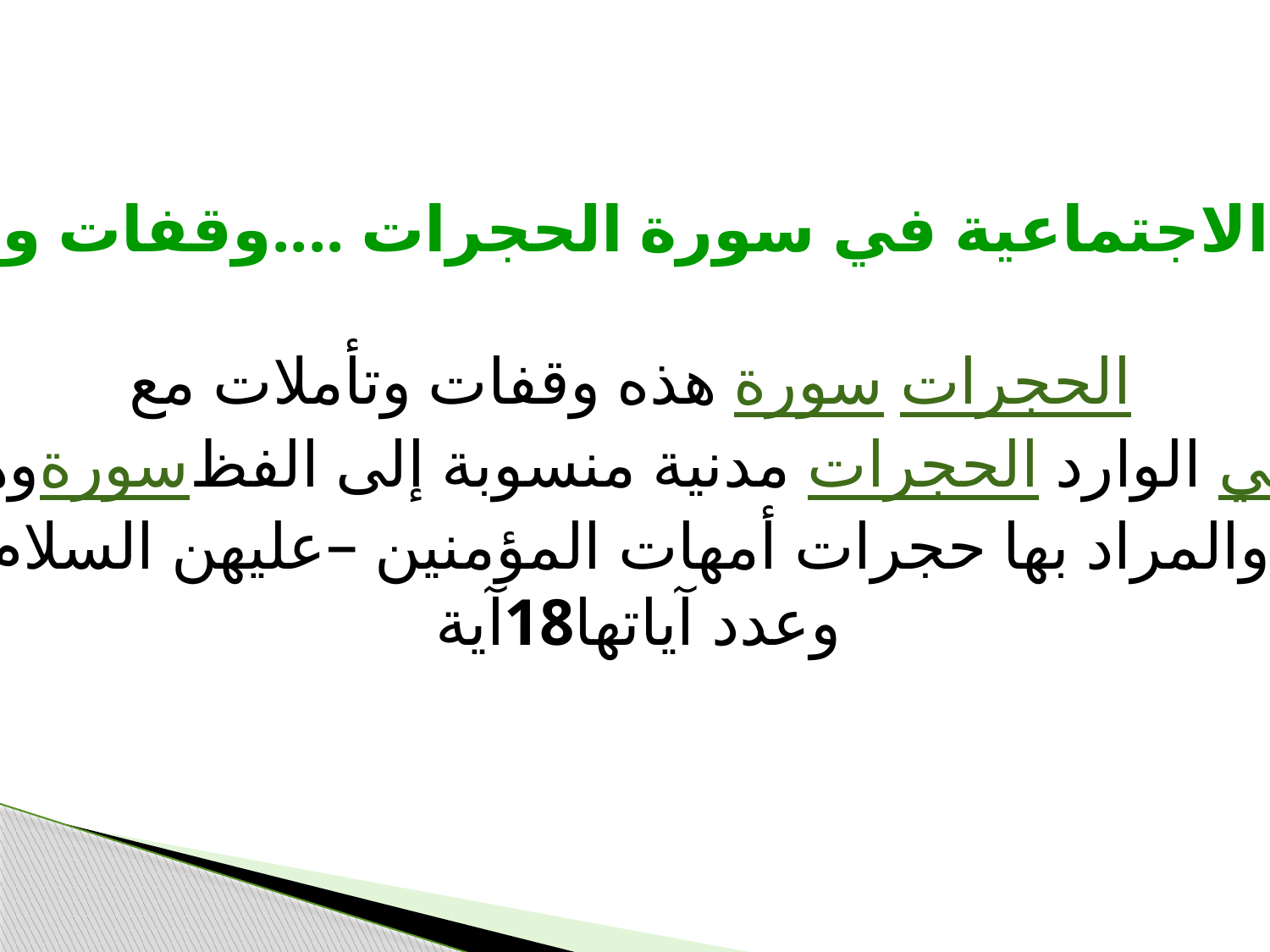

الاداب الاجتماعية في سورة الحجرات ....وقفات وتأملات

هذه وقفات وتأملات مع سورة الحجرات
وهي سورة مدنية منسوبة إلى الفظالحجرات الوارد فيها
والمراد بها حجرات أمهات المؤمنين –عليهن السلام-
وعدد آياتها18آية